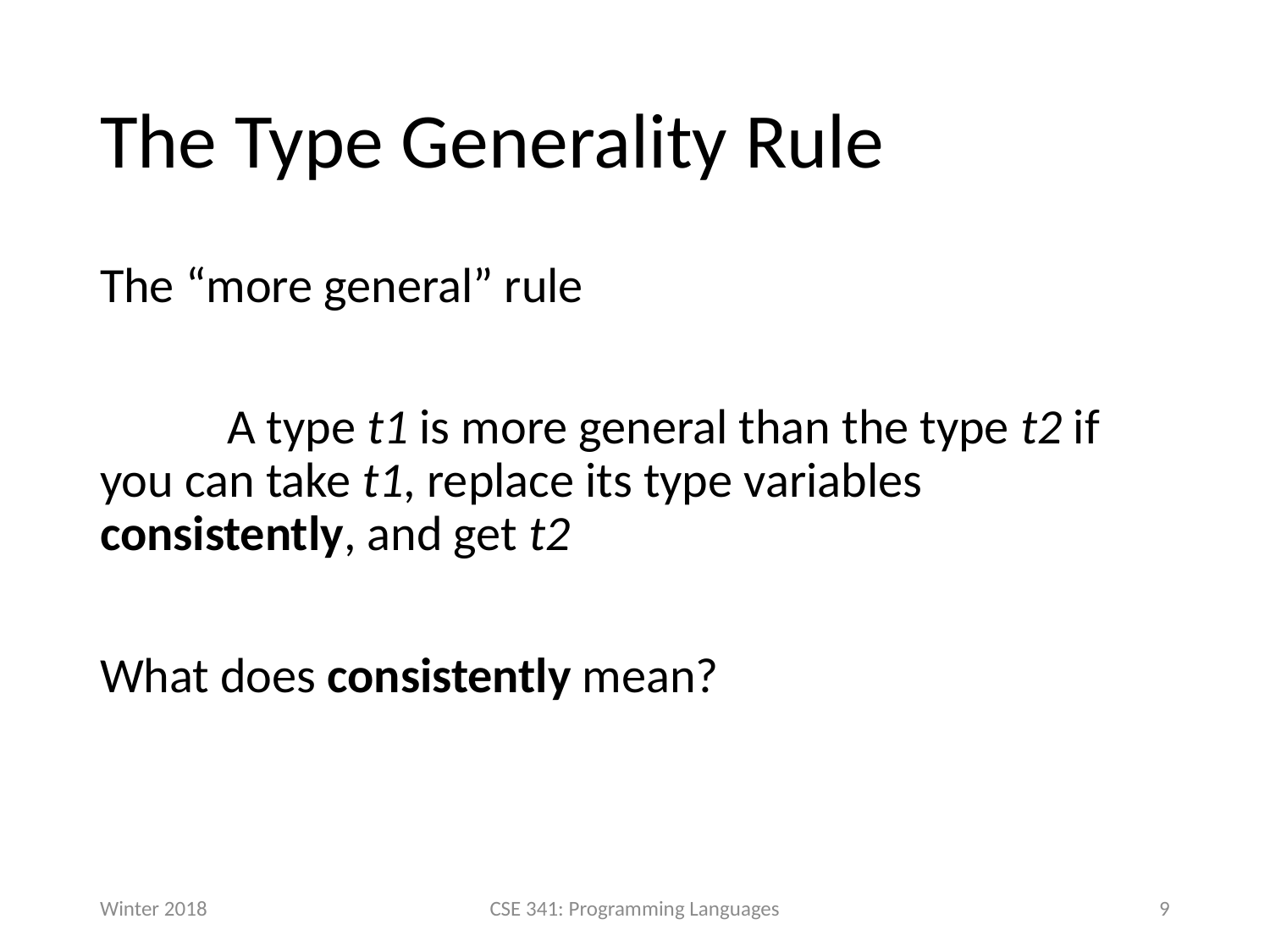

# The Type Generality Rule
The “more general” rule

	A type t1 is more general than the type t2 if 	you can take t1, replace its type variables 	consistently, and get t2

What does consistently mean?

Winter 2018
CSE 341: Programming Languages
9